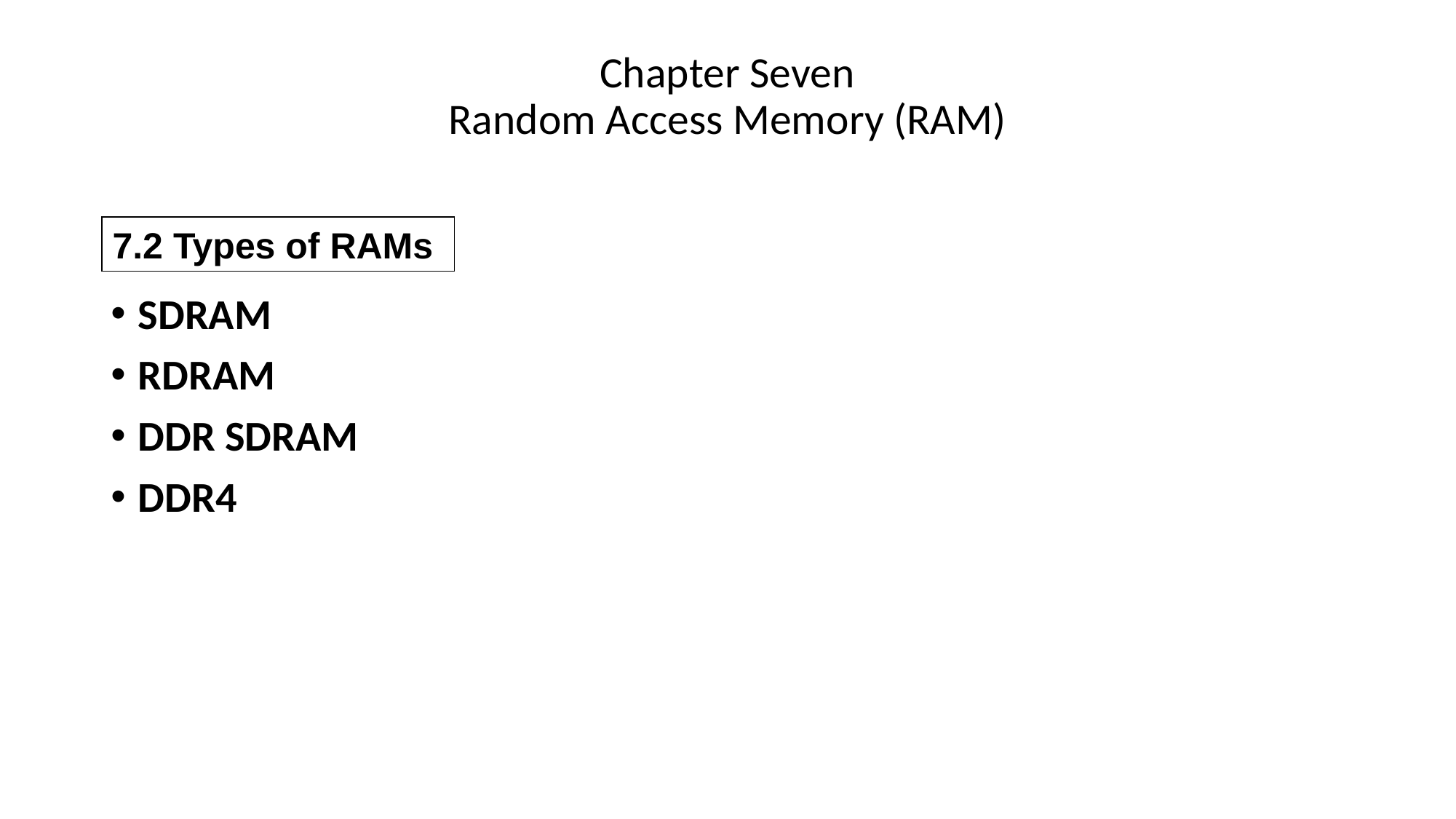

# Chapter Seven Random Access Memory (RAM)
7.2 Types of RAMs
SDRAM
RDRAM
DDR SDRAM
DDR4